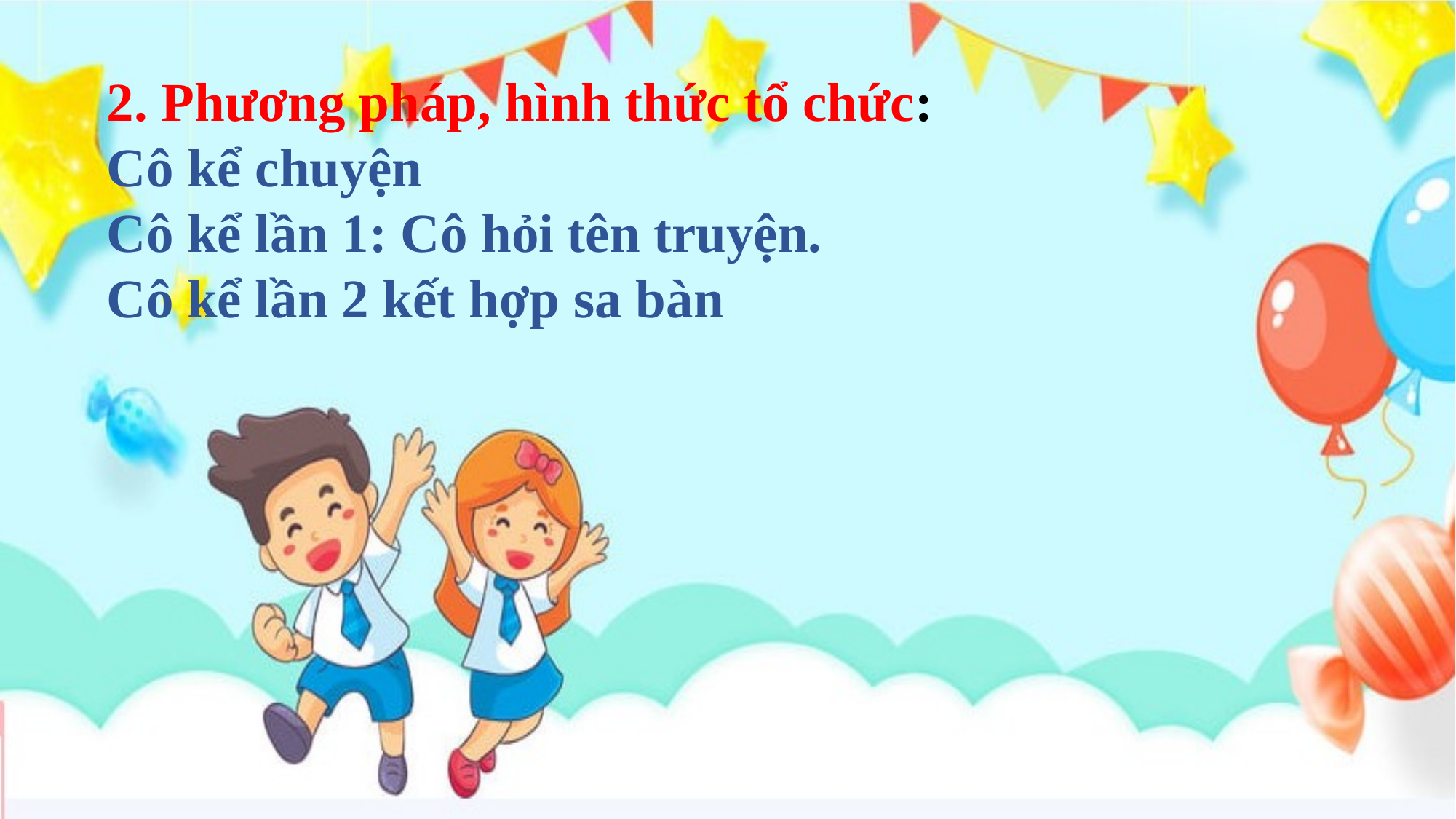

2. Phương pháp, hình thức tổ chức:
Cô kể chuyện
Cô kể lần 1: Cô hỏi tên truyện.
Cô kể lần 2 kết hợp sa bàn